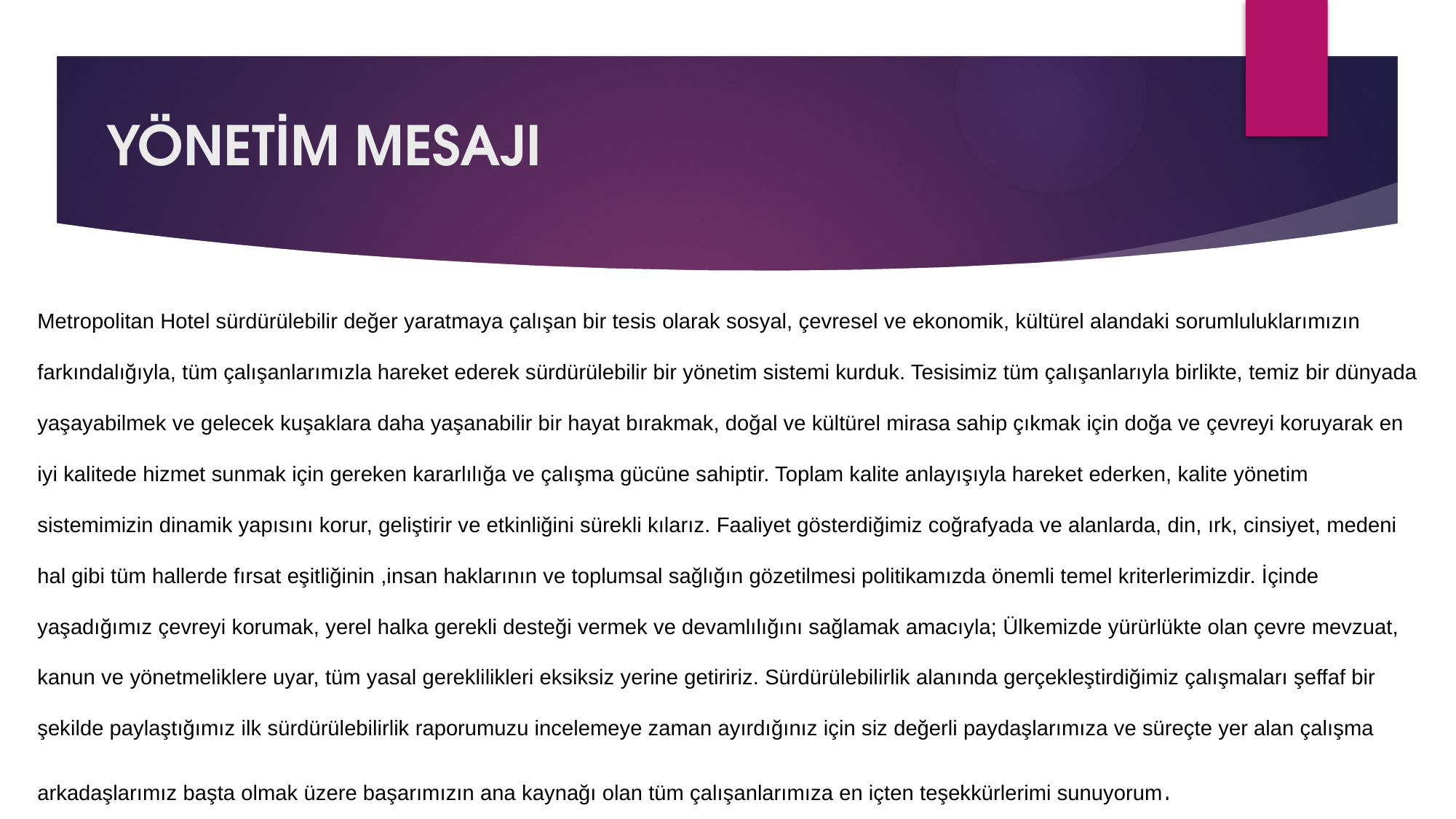

# YÖNETİM MESAJI
Metropolitan Hotel sürdürülebilir değer yaratmaya çalışan bir tesis olarak sosyal, çevresel ve ekonomik, kültürel alandaki sorumluluklarımızın farkındalığıyla, tüm çalışanlarımızla hareket ederek sürdürülebilir bir yönetim sistemi kurduk. Tesisimiz tüm çalışanlarıyla birlikte, temiz bir dünyada yaşayabilmek ve gelecek kuşaklara daha yaşanabilir bir hayat bırakmak, doğal ve kültürel mirasa sahip çıkmak için doğa ve çevreyi koruyarak en iyi kalitede hizmet sunmak için gereken kararlılığa ve çalışma gücüne sahiptir. Toplam kalite anlayışıyla hareket ederken, kalite yönetim sistemimizin dinamik yapısını korur, geliştirir ve etkinliğini sürekli kılarız. Faaliyet gösterdiğimiz coğrafyada ve alanlarda, din, ırk, cinsiyet, medeni hal gibi tüm hallerde fırsat eşitliğinin ,insan haklarının ve toplumsal sağlığın gözetilmesi politikamızda önemli temel kriterlerimizdir. İçinde yaşadığımız çevreyi korumak, yerel halka gerekli desteği vermek ve devamlılığını sağlamak amacıyla; Ülkemizde yürürlükte olan çevre mevzuat, kanun ve yönetmeliklere uyar, tüm yasal gereklilikleri eksiksiz yerine getiririz. Sürdürülebilirlik alanında gerçekleştirdiğimiz çalışmaları şeffaf bir şekilde paylaştığımız ilk sürdürülebilirlik raporumuzu incelemeye zaman ayırdığınız için siz değerli paydaşlarımıza ve süreçte yer alan çalışma arkadaşlarımız başta olmak üzere başarımızın ana kaynağı olan tüm çalışanlarımıza en içten teşekkürlerimi sunuyorum.